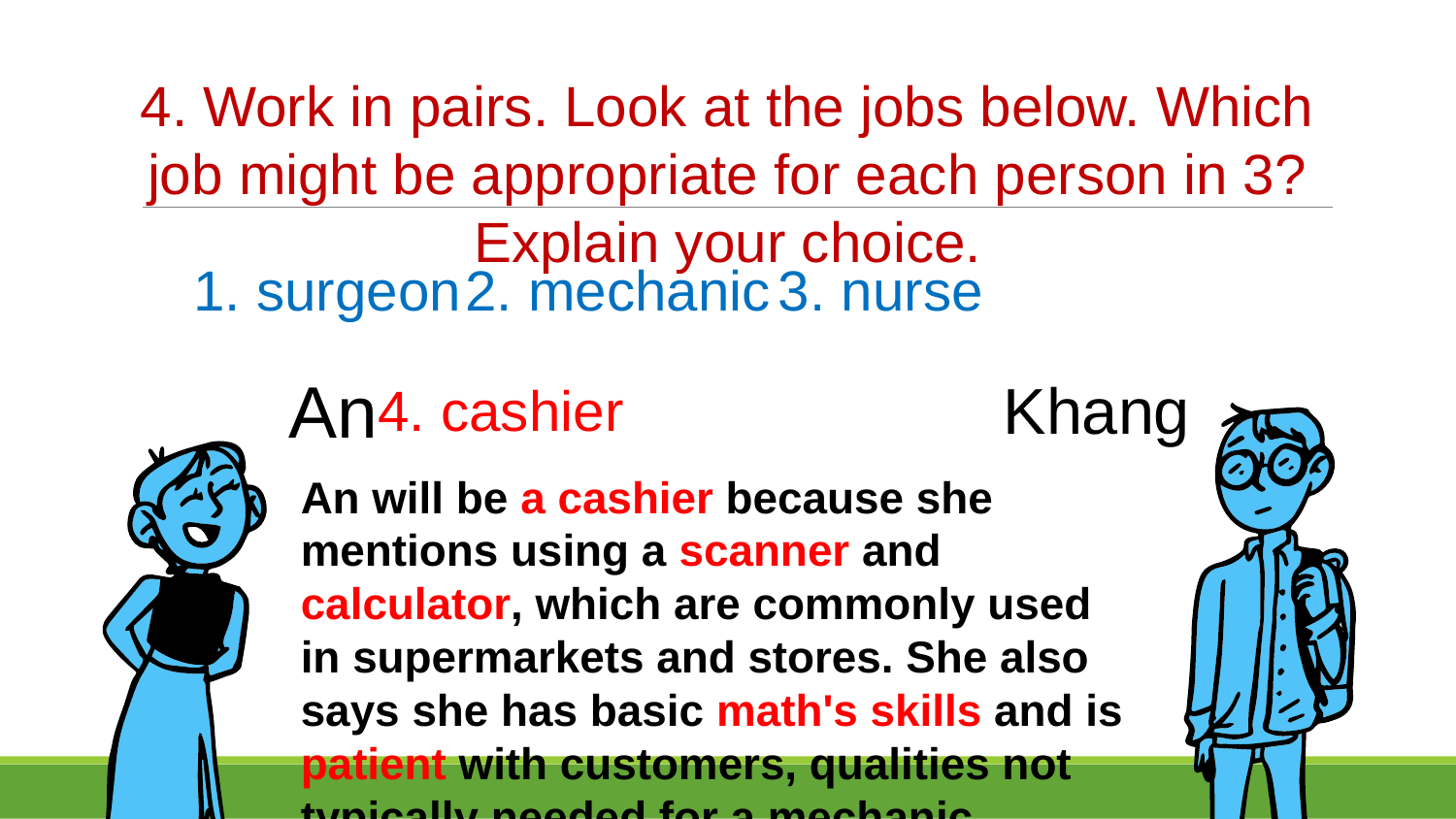

4. Work in pairs. Look at the jobs below. Which job might be appropriate for each person in 3? Explain your choice.
1. surgeon
2. mechanic
3. nurse
An
Khang
4. cashier

An will be a cashier because she mentions using a scanner and calculator, which are commonly used in supermarkets and stores. She also says she has basic math's skills and is patient with customers, qualities not typically needed for a mechanic.